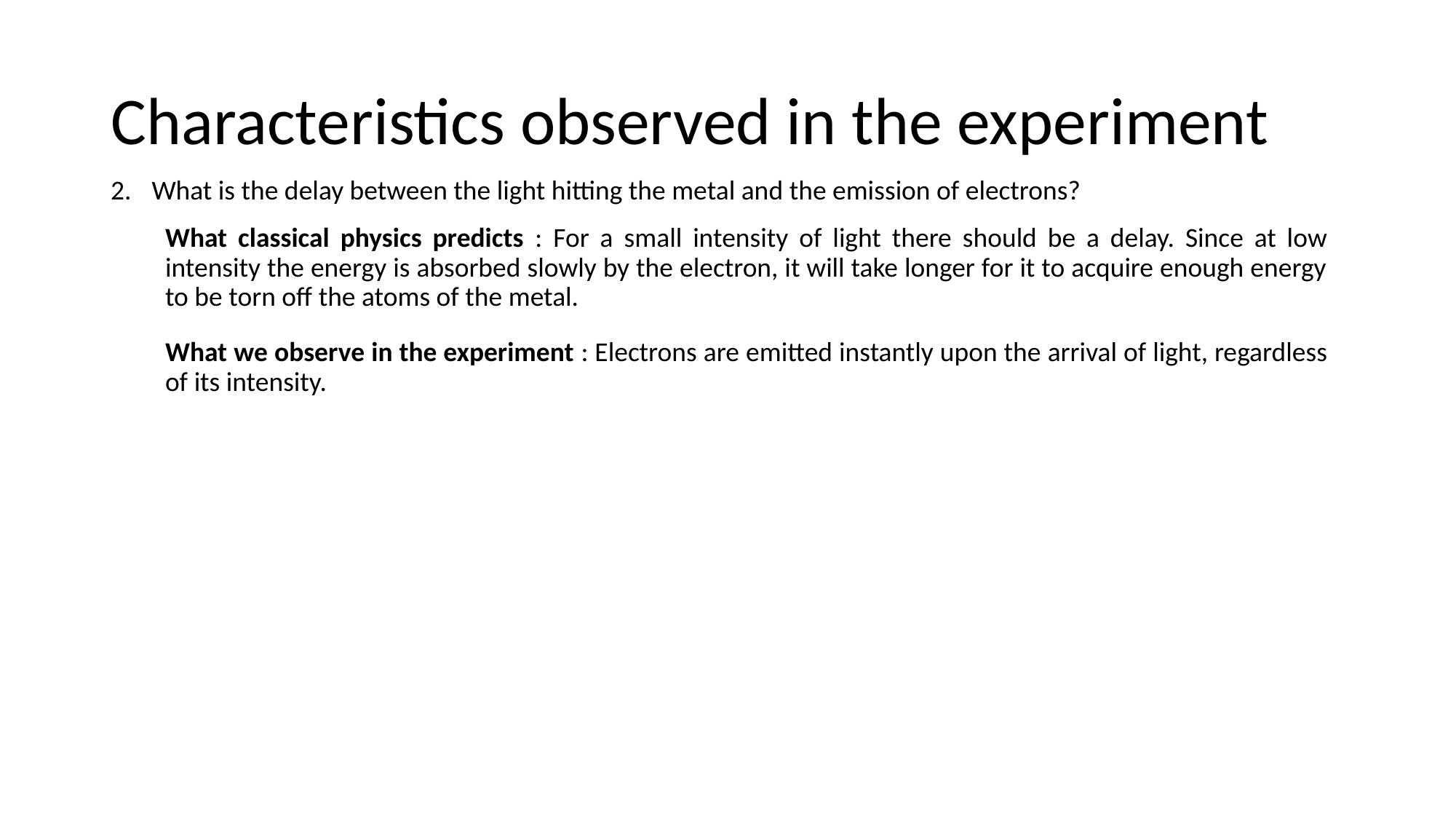

# Characteristics observed in the experiment
What is the delay between the light hitting the metal and the emission of electrons?
What classical physics predicts : For a small intensity of light there should be a delay. Since at low intensity the energy is absorbed slowly by the electron, it will take longer for it to acquire enough energy to be torn off the atoms of the metal.
What we observe in the experiment : Electrons are emitted instantly upon the arrival of light, regardless of its intensity.